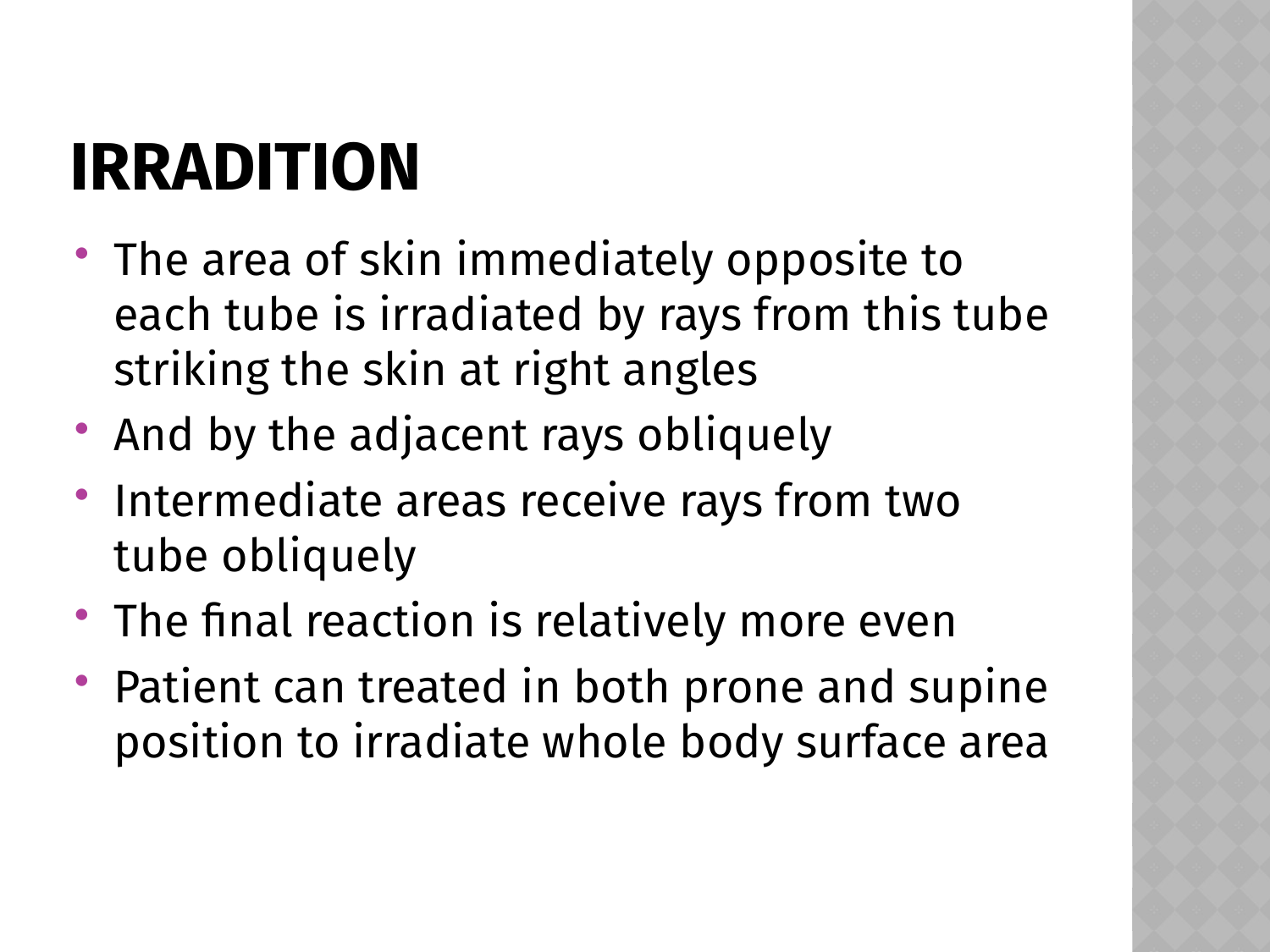

# irradition
The area of skin immediately opposite to each tube is irradiated by rays from this tube striking the skin at right angles
And by the adjacent rays obliquely
Intermediate areas receive rays from two tube obliquely
The final reaction is relatively more even
Patient can treated in both prone and supine position to irradiate whole body surface area